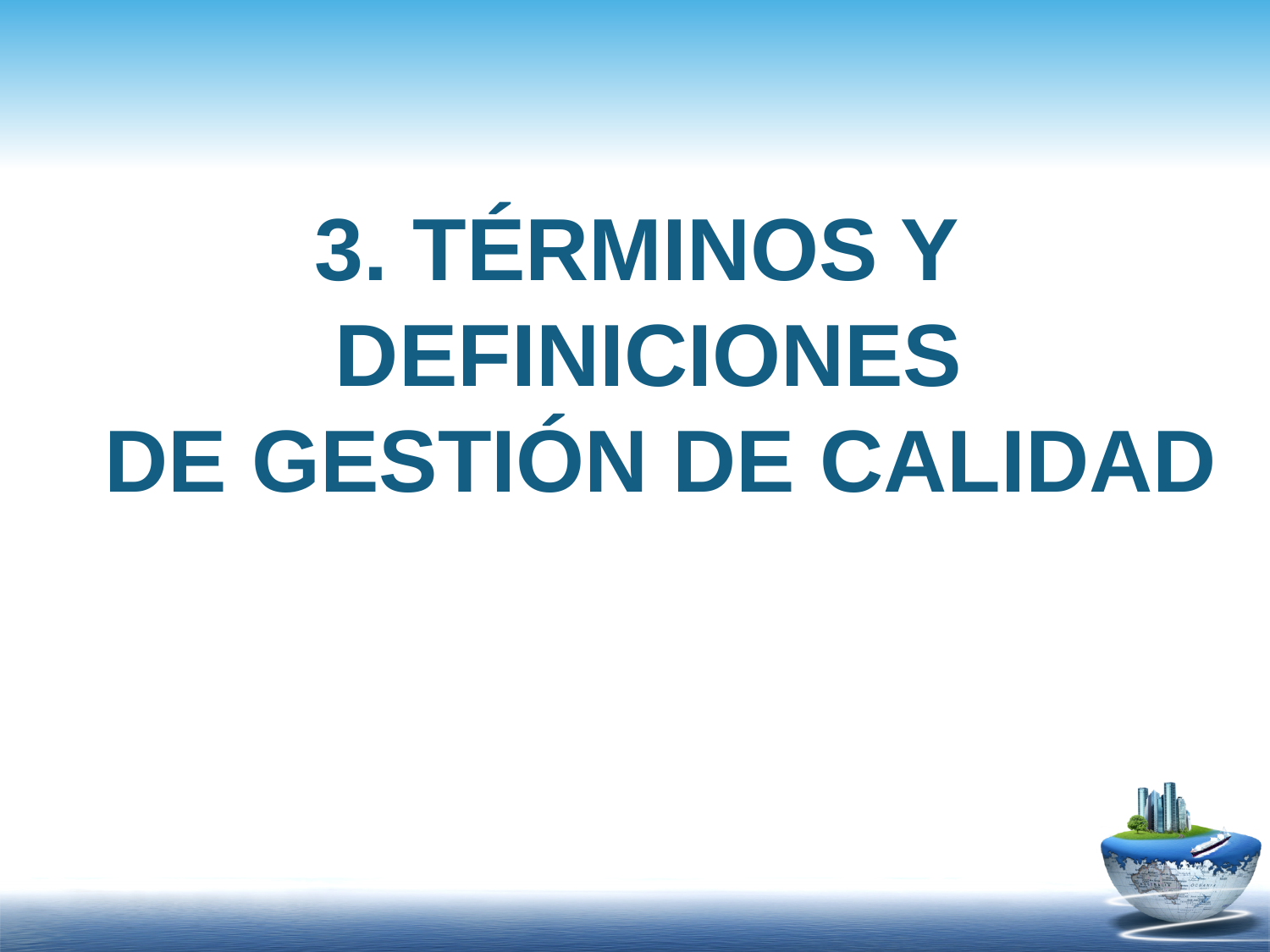

3. TÉRMINOS Y
DEFINICIONES
 DE GESTIÓN DE CALIDAD